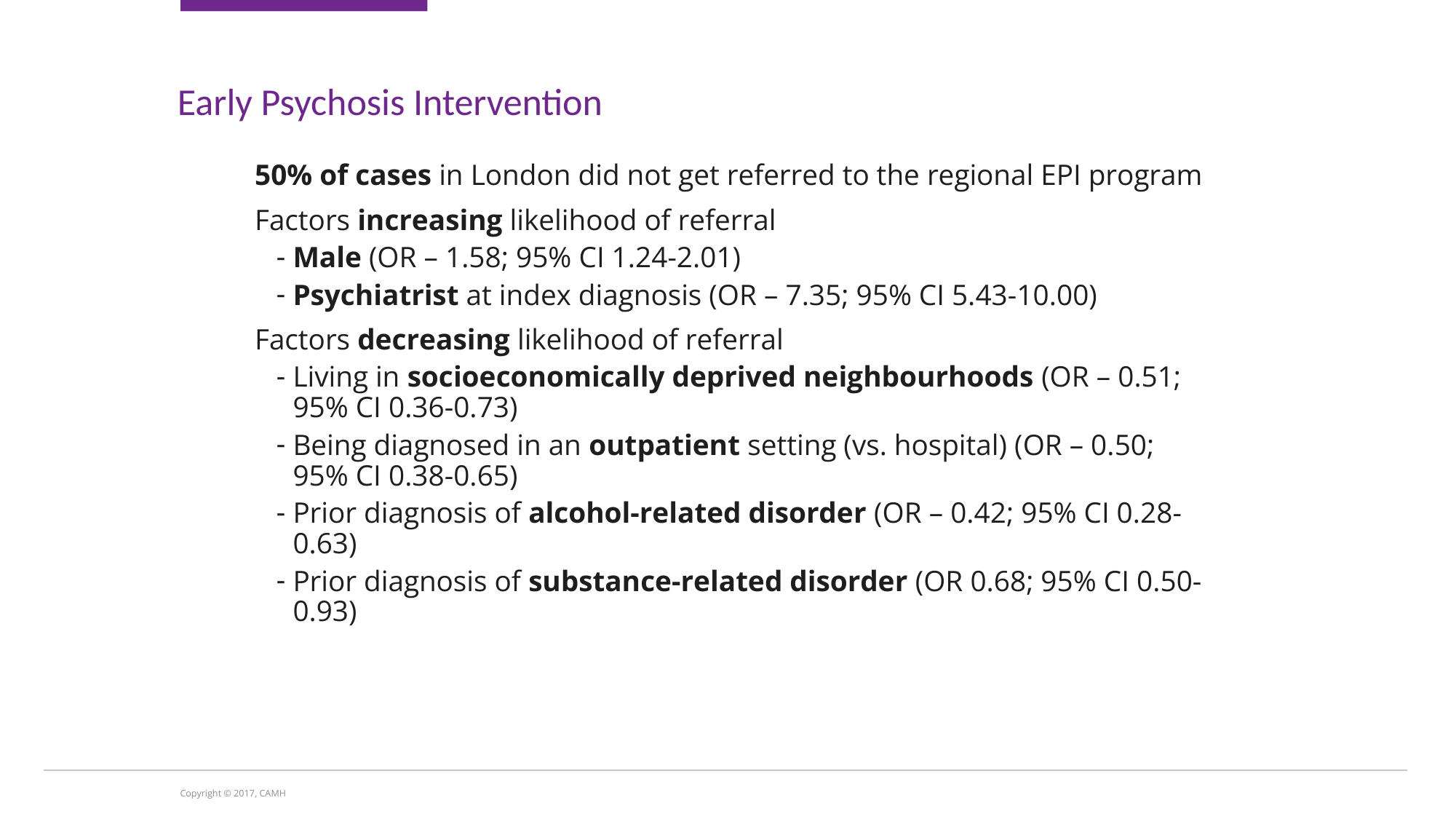

# Early Psychosis Intervention
50% of cases in London did not get referred to the regional EPI program
Factors increasing likelihood of referral
Male (OR – 1.58; 95% CI 1.24-2.01)
Psychiatrist at index diagnosis (OR – 7.35; 95% CI 5.43-10.00)
Factors decreasing likelihood of referral
Living in socioeconomically deprived neighbourhoods (OR – 0.51; 95% CI 0.36-0.73)
Being diagnosed in an outpatient setting (vs. hospital) (OR – 0.50; 95% CI 0.38-0.65)
Prior diagnosis of alcohol-related disorder (OR – 0.42; 95% CI 0.28-0.63)
Prior diagnosis of substance-related disorder (OR 0.68; 95% CI 0.50-0.93)